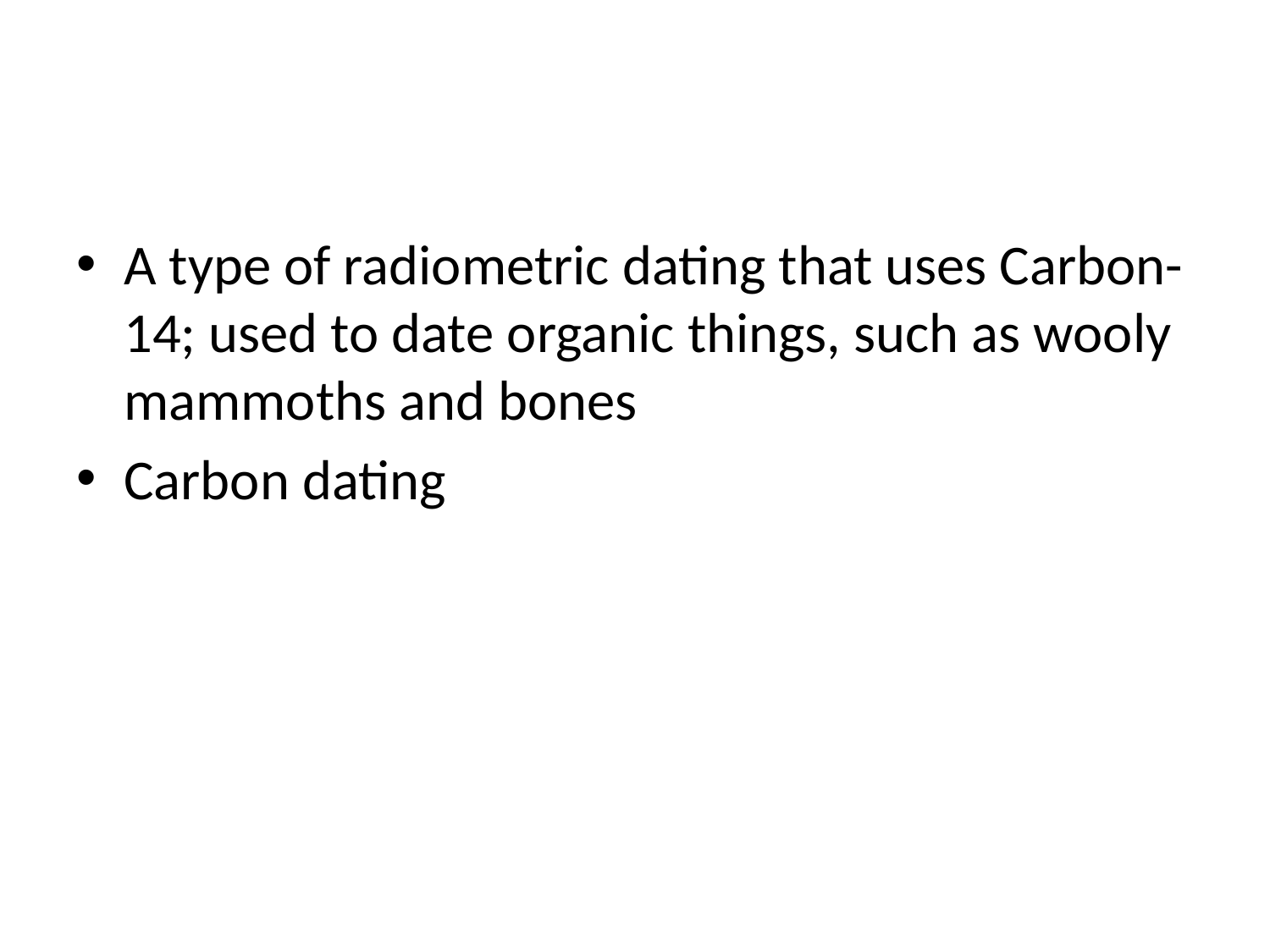

#
A type of radiometric dating that uses Carbon-14; used to date organic things, such as wooly mammoths and bones
Carbon dating